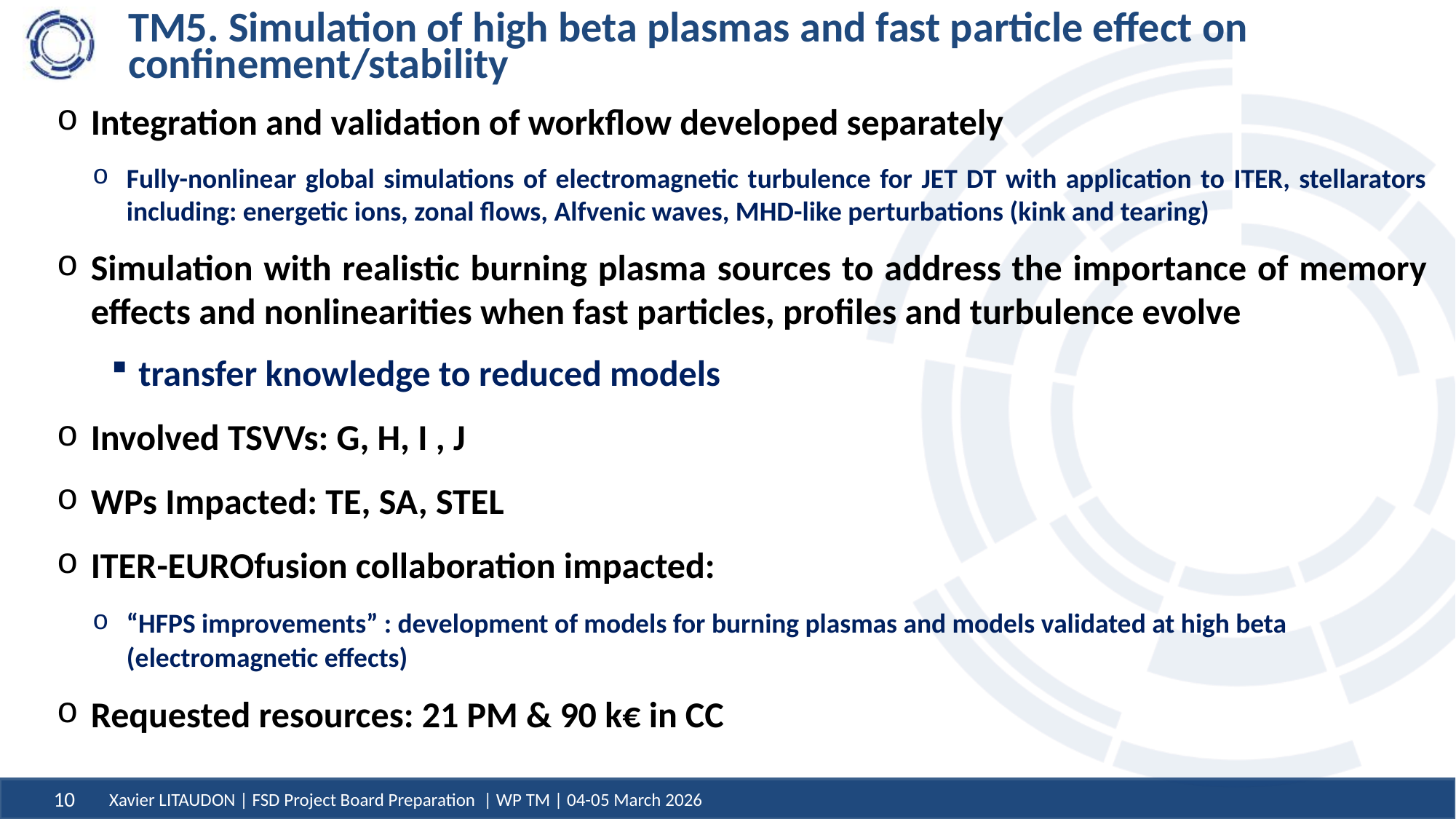

# TM5. Simulation of high beta plasmas and fast particle effect on confinement/stability
Integration and validation of workflow developed separately
Fully-nonlinear global simulations of electromagnetic turbulence for JET DT with application to ITER, stellarators including: energetic ions, zonal flows, Alfvenic waves, MHD-like perturbations (kink and tearing)
Simulation with realistic burning plasma sources to address the importance of memory effects and nonlinearities when fast particles, profiles and turbulence evolve
transfer knowledge to reduced models
Involved TSVVs: G, H, I , J
WPs Impacted: TE, SA, STEL
ITER-EUROfusion collaboration impacted:
“HFPS improvements” : development of models for burning plasmas and models validated at high beta (electromagnetic effects)
Requested resources: 21 PM & 90 k€ in CC

Xavier LITAUDON | FSD Project Board Preparation  | WP TM | 04-05 March 2026
10